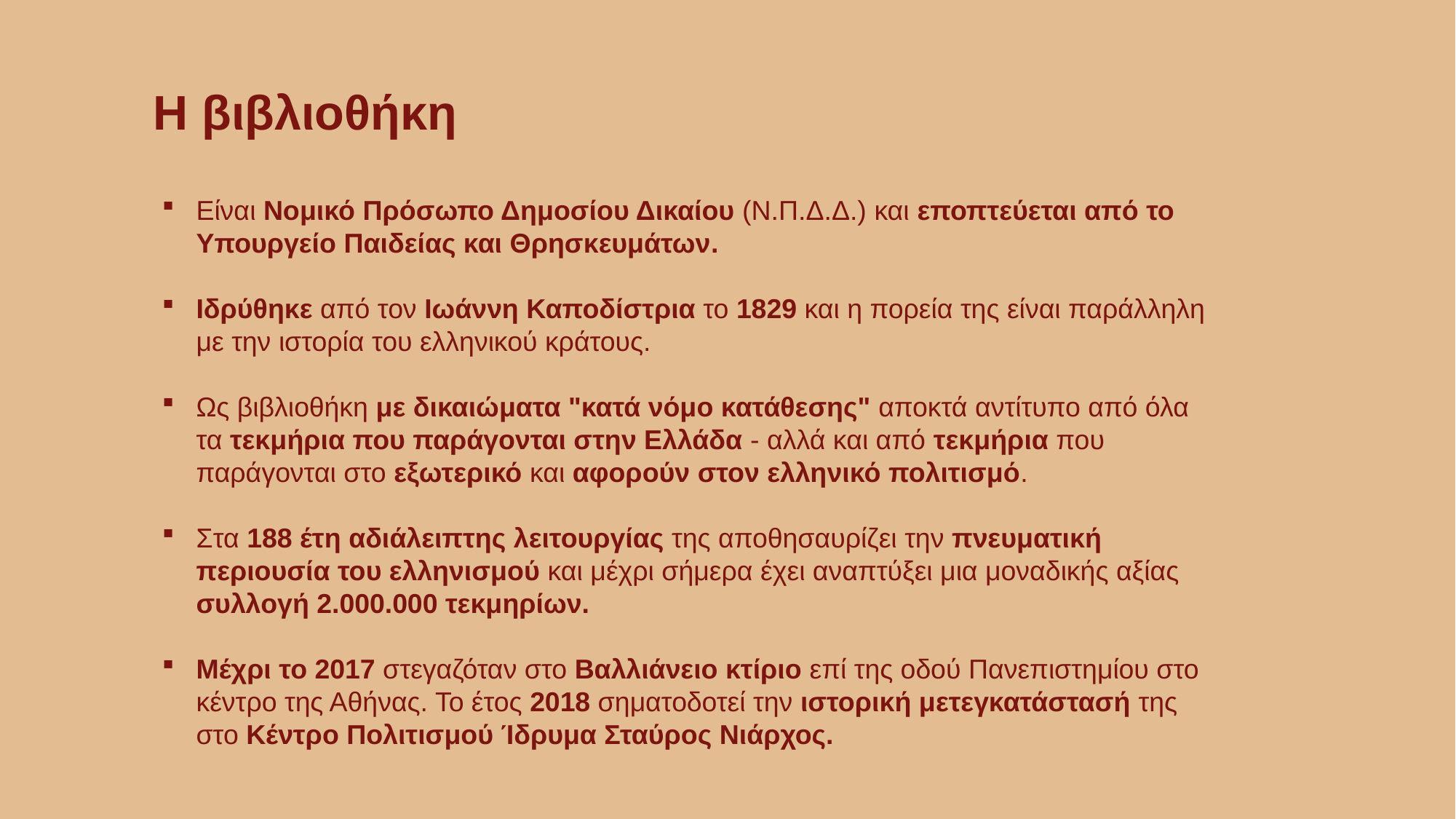

Η βιβλιοθήκη
Είναι Νομικό Πρόσωπο Δημοσίου Δικαίου (Ν.Π.Δ.Δ.) και εποπτεύεται από το Υπουργείο Παιδείας και Θρησκευμάτων.

Ιδρύθηκε από τον Ιωάννη Καποδίστρια το 1829 και η πορεία της είναι παράλληλη με την ιστορία του ελληνικού κράτους.

Ως βιβλιοθήκη με δικαιώματα "κατά νόμο κατάθεσης" αποκτά αντίτυπο από όλα τα τεκμήρια που παράγονται στην Ελλάδα - αλλά και από τεκμήρια που παράγονται στο εξωτερικό και αφορούν στον ελληνικό πολιτισμό.

Στα 188 έτη αδιάλειπτης λειτουργίας της αποθησαυρίζει την πνευματική περιουσία του ελληνισμού και μέχρι σήμερα έχει αναπτύξει μια μοναδικής αξίας συλλογή 2.000.000 τεκμηρίων.

Μέχρι το 2017 στεγαζόταν στο Βαλλιάνειο κτίριο επί της οδού Πανεπιστημίου στο κέντρο της Αθήνας. Το έτος 2018 σηματοδοτεί την ιστορική μετεγκατάστασή της  στο Κέντρο Πολιτισμού Ίδρυμα Σταύρος Νιάρχος.